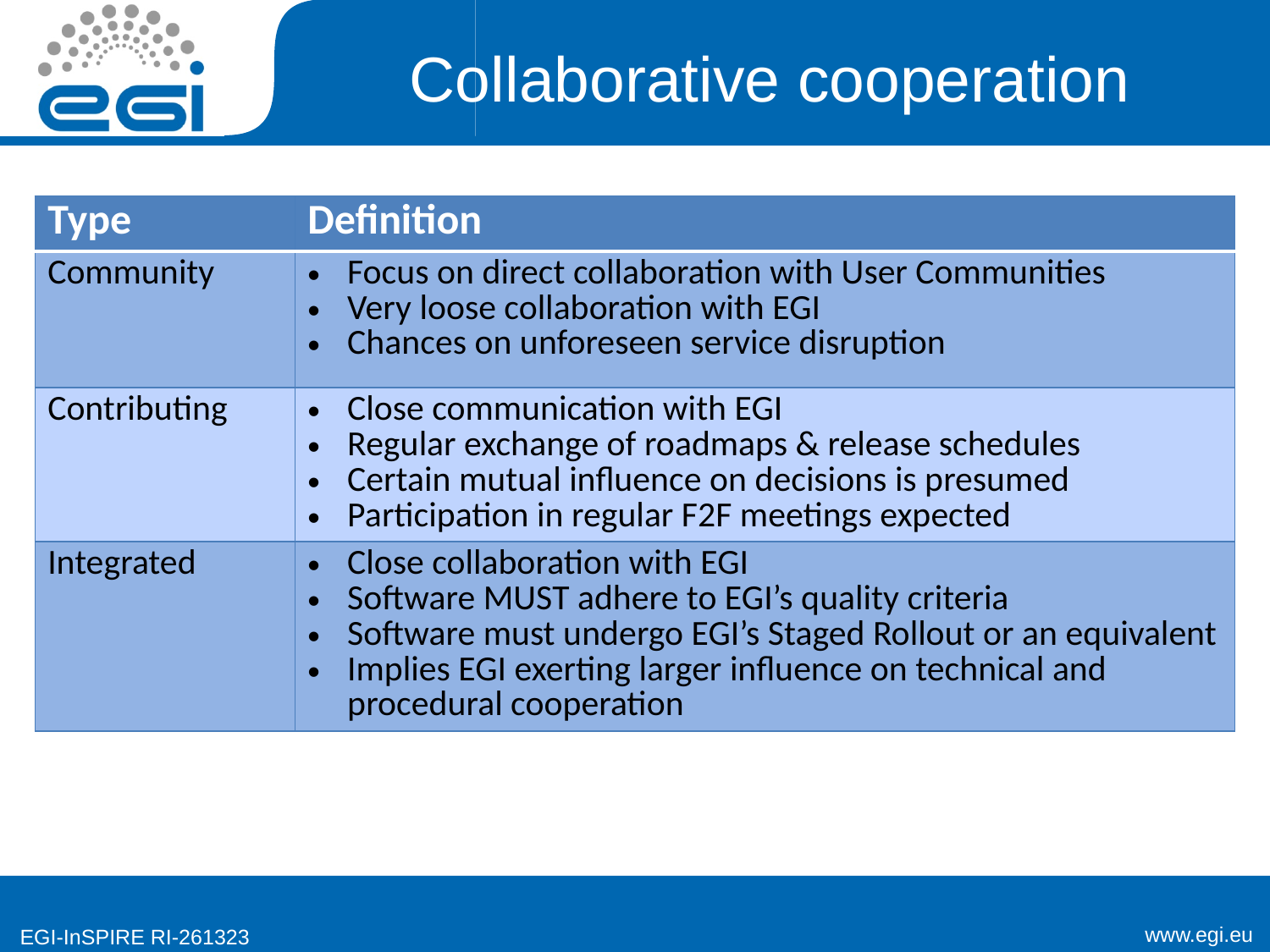

# Collaborative cooperation
| Type | Definition |
| --- | --- |
| Community | Focus on direct collaboration with User Communities Very loose collaboration with EGI Chances on unforeseen service disruption |
| Contributing | Close communication with EGI Regular exchange of roadmaps & release schedules Certain mutual influence on decisions is presumed Participation in regular F2F meetings expected |
| Integrated | Close collaboration with EGI Software MUST adhere to EGI’s quality criteria Software must undergo EGI’s Staged Rollout or an equivalent Implies EGI exerting larger influence on technical and procedural cooperation |